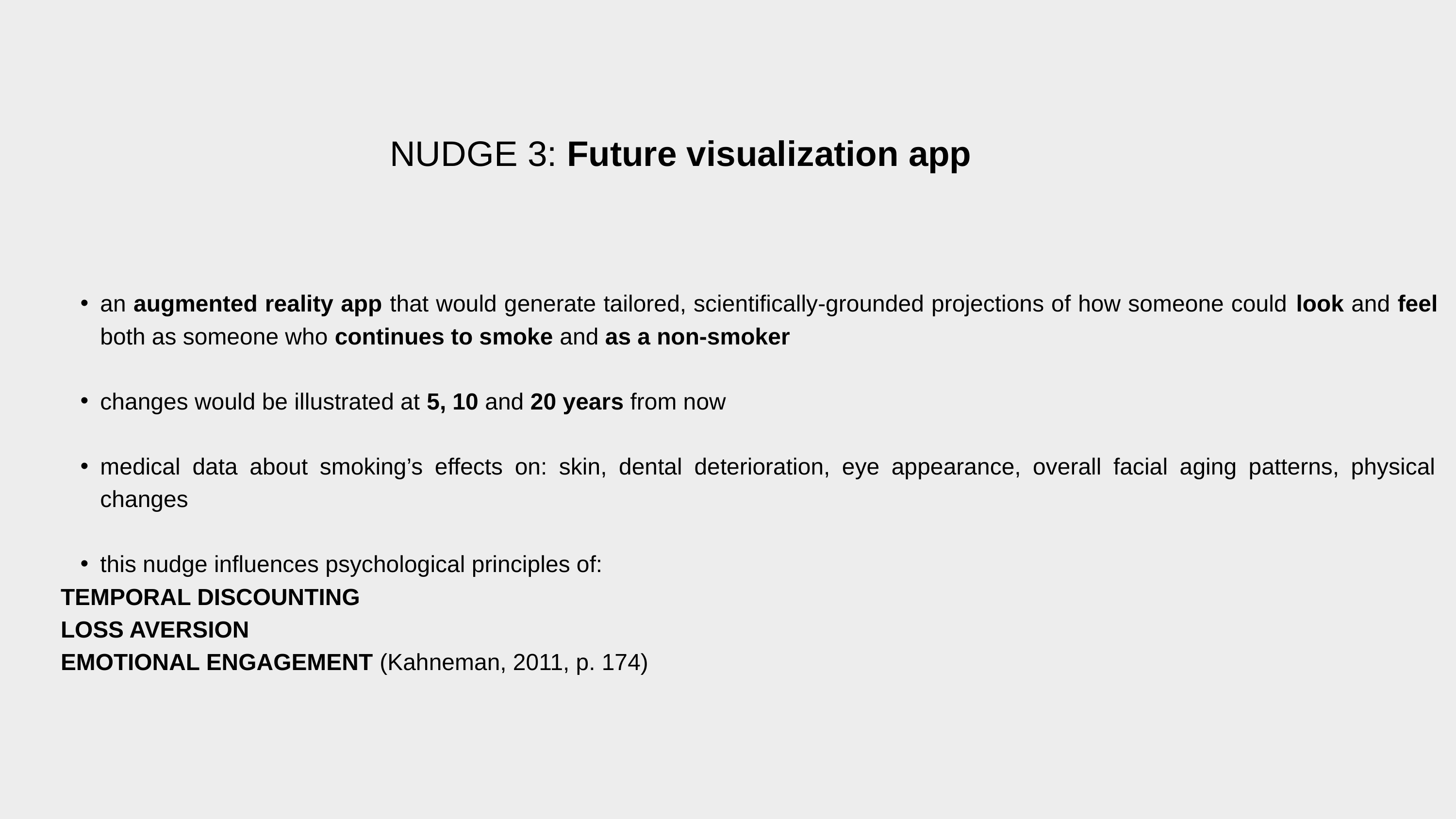

NUDGE 3: Future visualization app
an augmented reality app that would generate tailored, scientifically-grounded projections of how someone could look and feel both as someone who continues to smoke and as a non-smoker

changes would be illustrated at 5, 10 and 20 years from now

medical data about smoking’s effects on: skin, dental deterioration, eye appearance, overall facial aging patterns, physical changes

this nudge influences psychological principles of:
TEMPORAL DISCOUNTING
LOSS AVERSION
EMOTIONAL ENGAGEMENT (Kahneman, 2011, p. 174)